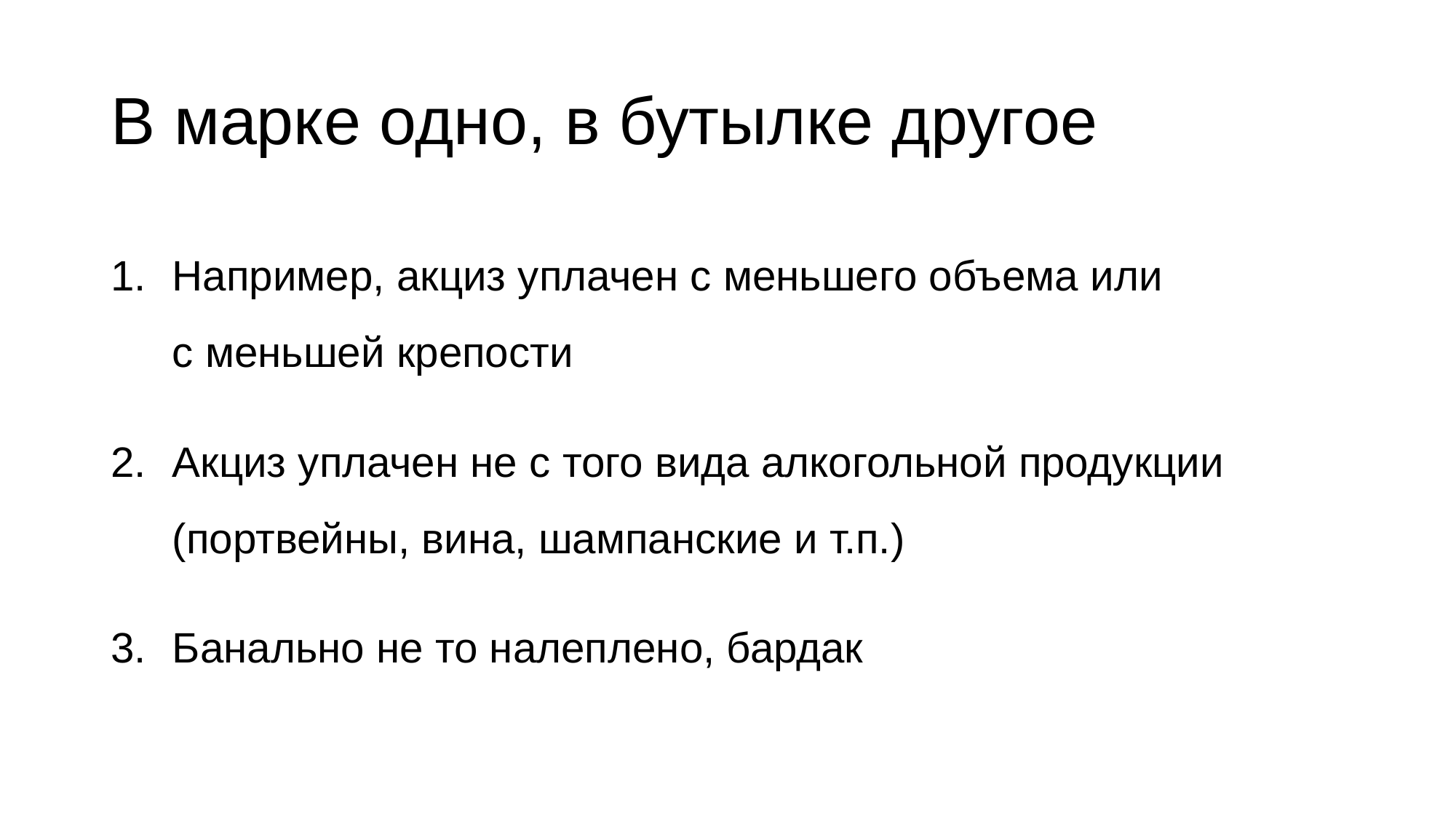

# В марке одно, в бутылке другое
Например, акциз уплачен с меньшего объема или с меньшей крепости
Акциз уплачен не с того вида алкогольной продукции (портвейны, вина, шампанские и т.п.)
Банально не то налеплено, бардак